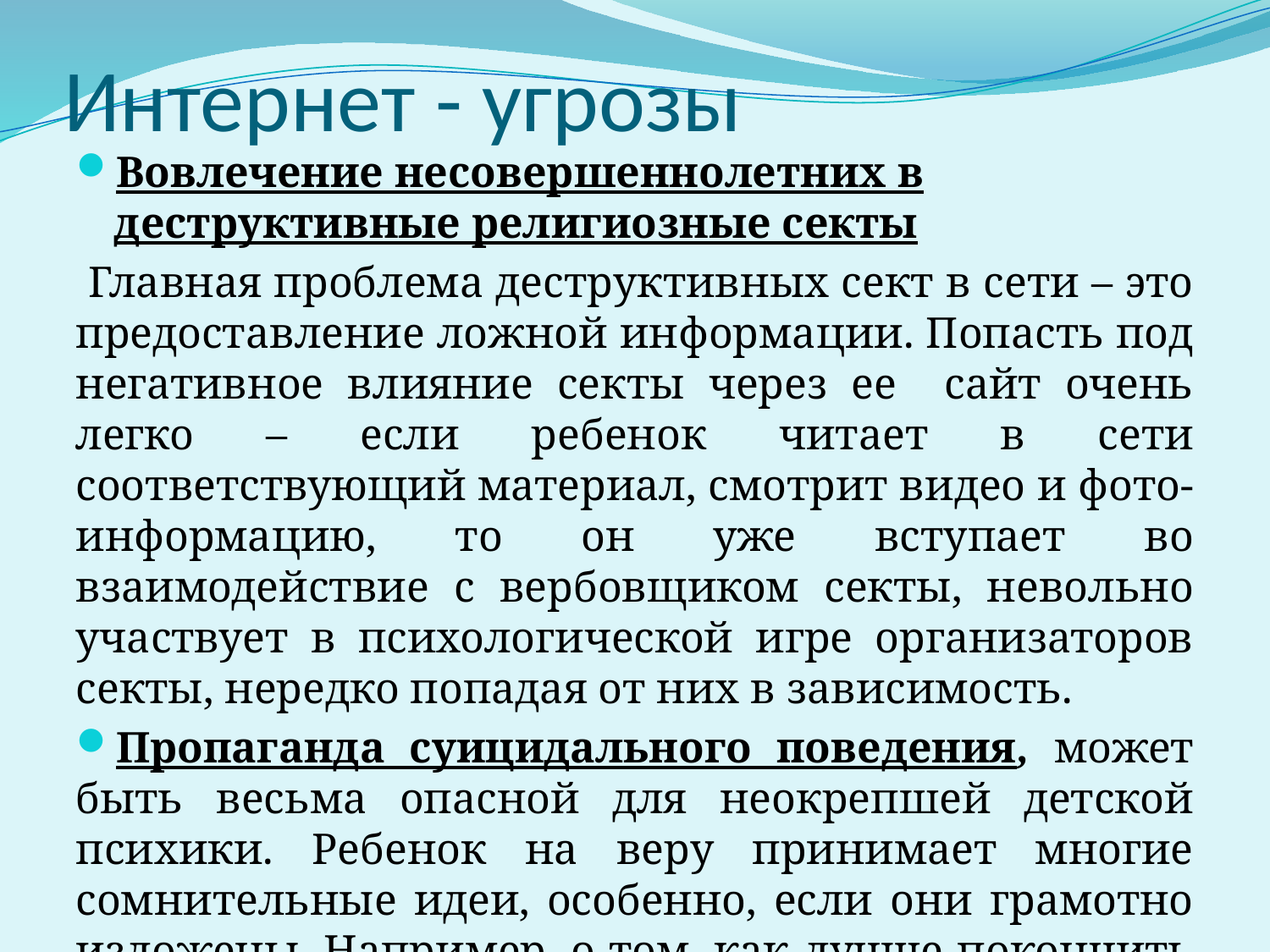

# Интернет - угрозы
Вовлечение несовершеннолетних в деструктивные религиозные секты
 Главная проблема деструктивных сект в сети – это предоставление ложной информации. Попасть под негативное влияние секты через ее  сайт очень легко – если ребенок читает в сети соответствующий материал, смотрит видео и фото-информацию, то он уже вступает во взаимодействие с вербовщиком секты, невольно участвует в психологической игре организаторов секты, нередко попадая от них в зависимость.
Пропаганда суицидального поведения, может быть весьма опасной для неокрепшей детской психики. Ребенок на веру принимает многие сомнительные идеи, особенно, если они грамотно изложены. Например, о том, как лучше покончить с собой.